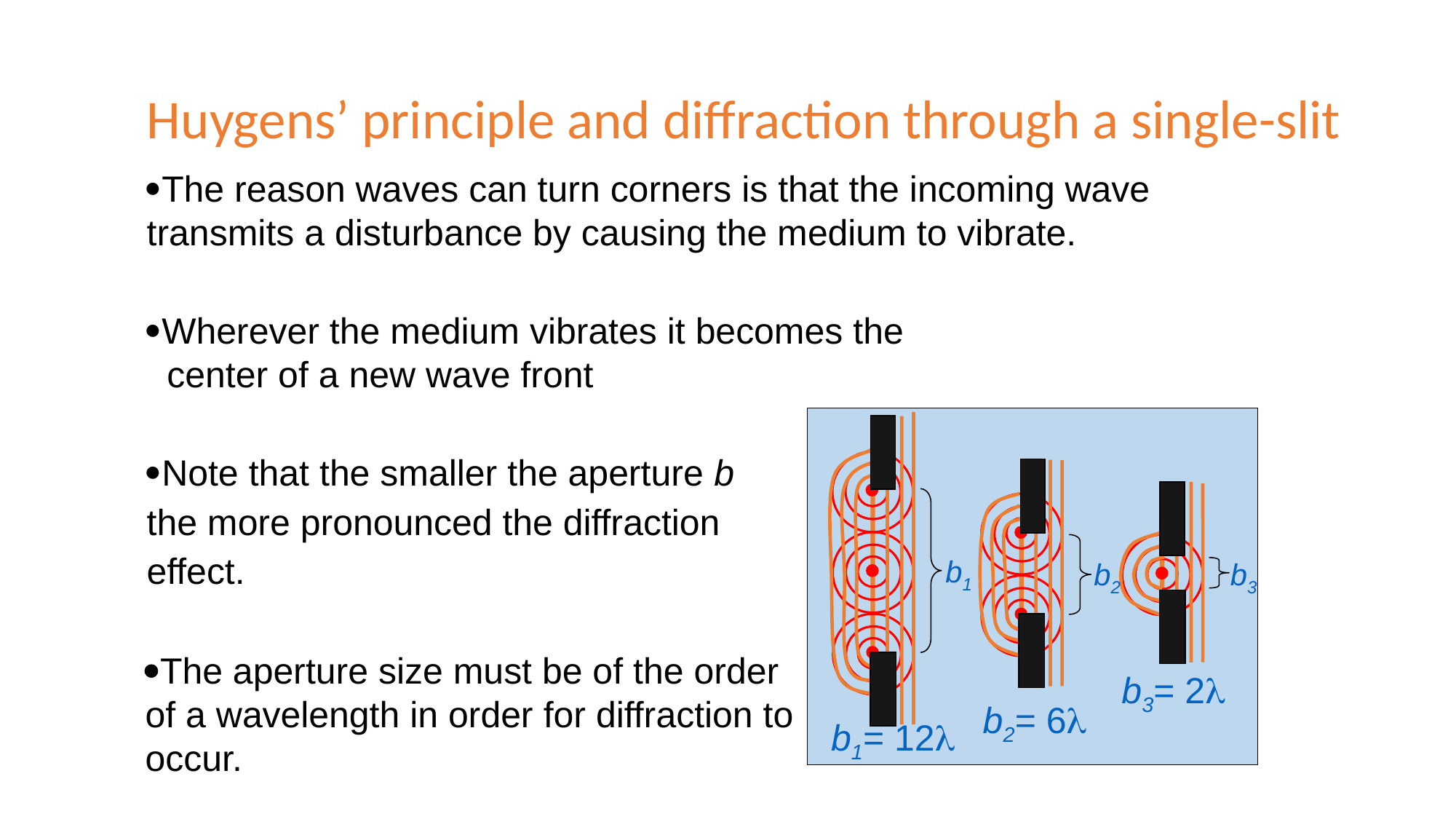

# Huygens’ principle and diffraction through a single-slit
•The reason waves can turn corners is that the incoming wave transmits a disturbance by causing the medium to vibrate.

•Wherever the medium vibrates it becomes the                              center of a new wave front

•Note that the smaller the aperture b
the more pronounced the diffraction
effect.

b1

b2

b3

•The aperture size must be of the order of a wavelength in order for diffraction to occur.

b3= 2λ
b2= 6λ
b1= 12λ